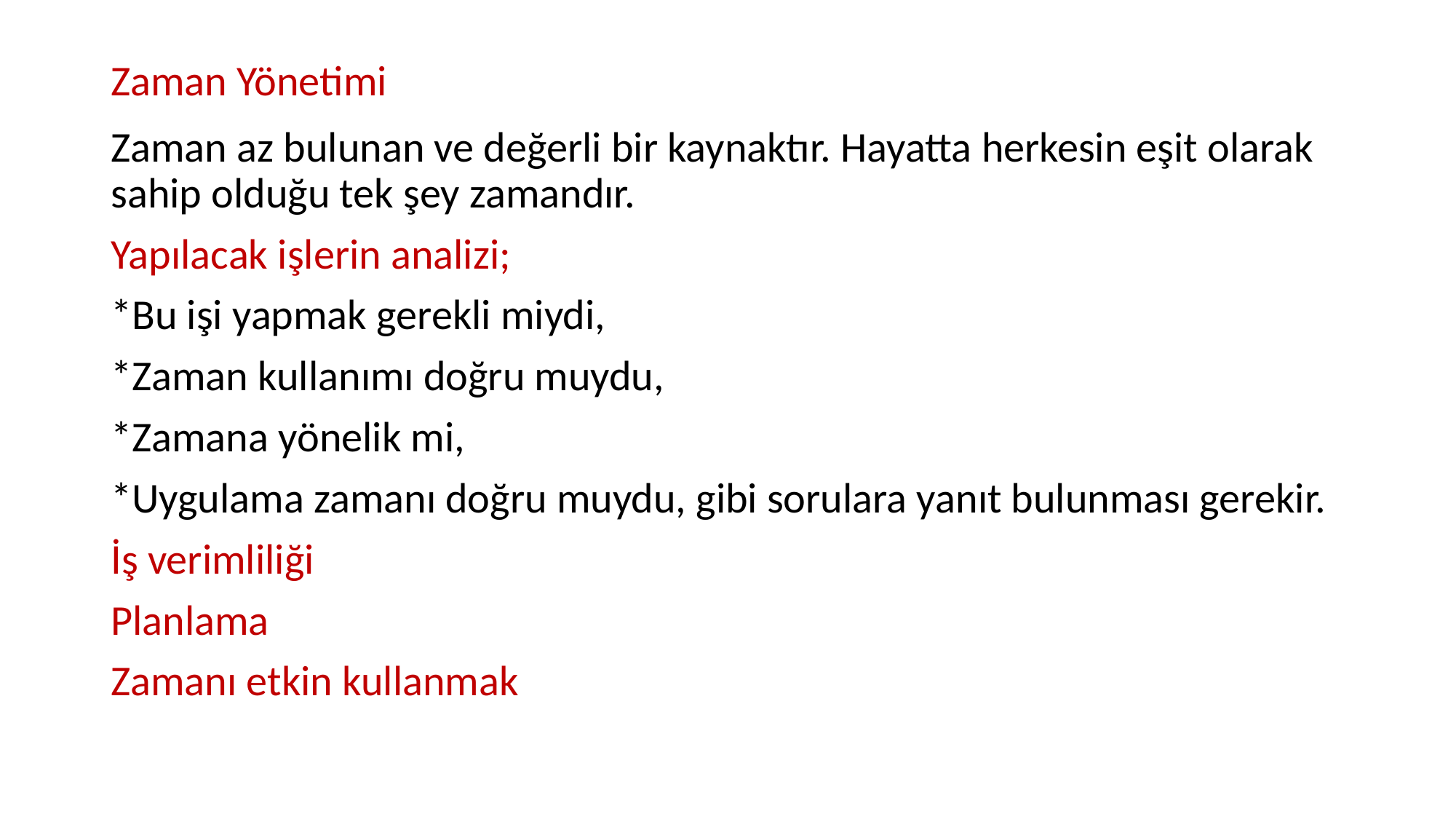

# Zaman Yönetimi
Zaman az bulunan ve değerli bir kaynaktır. Hayatta herkesin eşit olarak sahip olduğu tek şey zamandır.
Yapılacak işlerin analizi;
*Bu işi yapmak gerekli miydi,
*Zaman kullanımı doğru muydu,
*Zamana yönelik mi,
*Uygulama zamanı doğru muydu, gibi sorulara yanıt bulunması gerekir.
İş verimliliği
Planlama
Zamanı etkin kullanmak